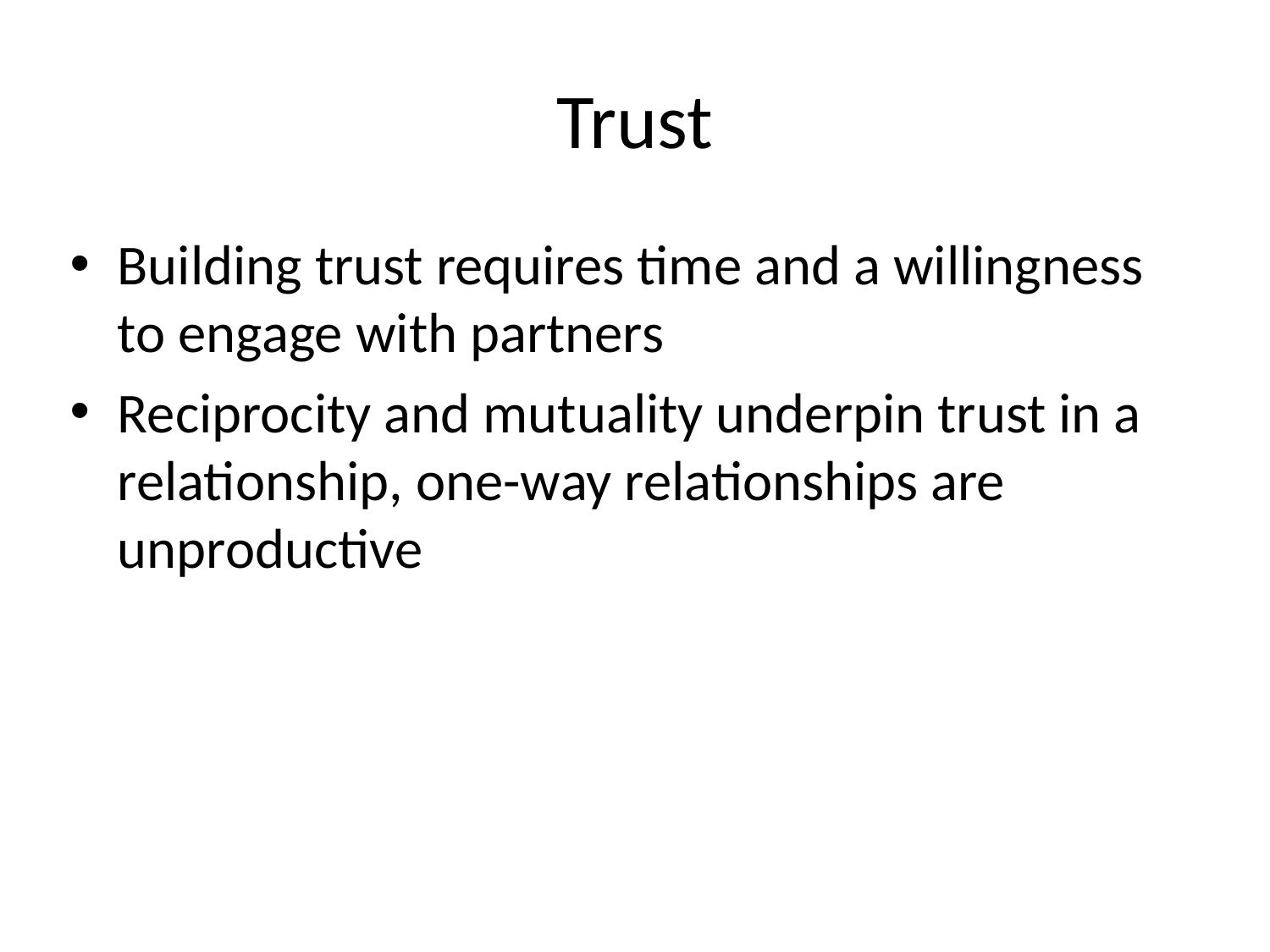

# Trust
Building trust requires time and a willingness to engage with partners
Reciprocity and mutuality underpin trust in a relationship, one-way relationships are unproductive